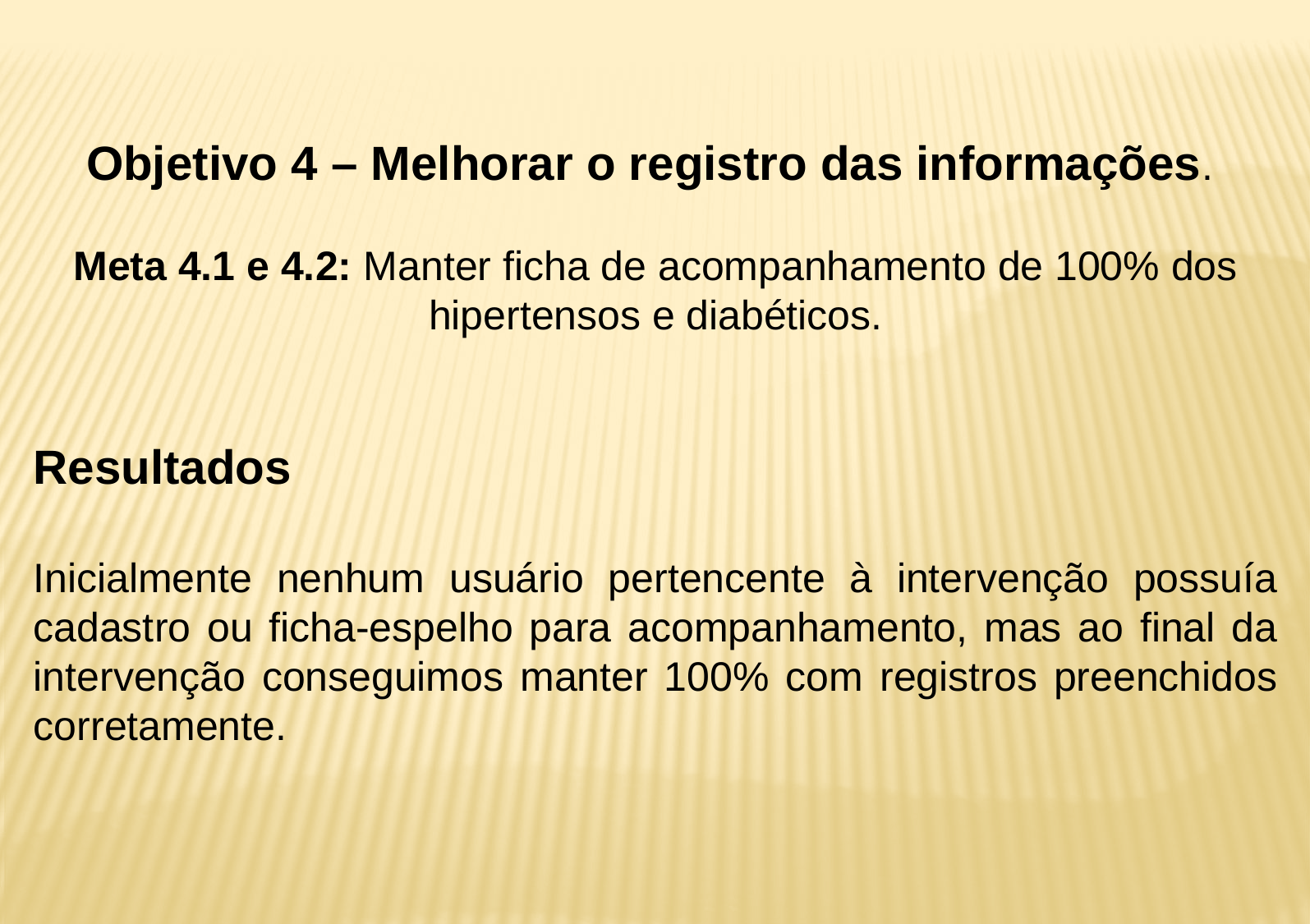

Objetivo 4 – Melhorar o registro das informações.

Meta 4.1 e 4.2: Manter ficha de acompanhamento de 100% dos hipertensos e diabéticos.

Resultados

Inicialmente nenhum usuário pertencente à intervenção possuía cadastro ou ficha-espelho para acompanhamento, mas ao final da intervenção conseguimos manter 100% com registros preenchidos corretamente.